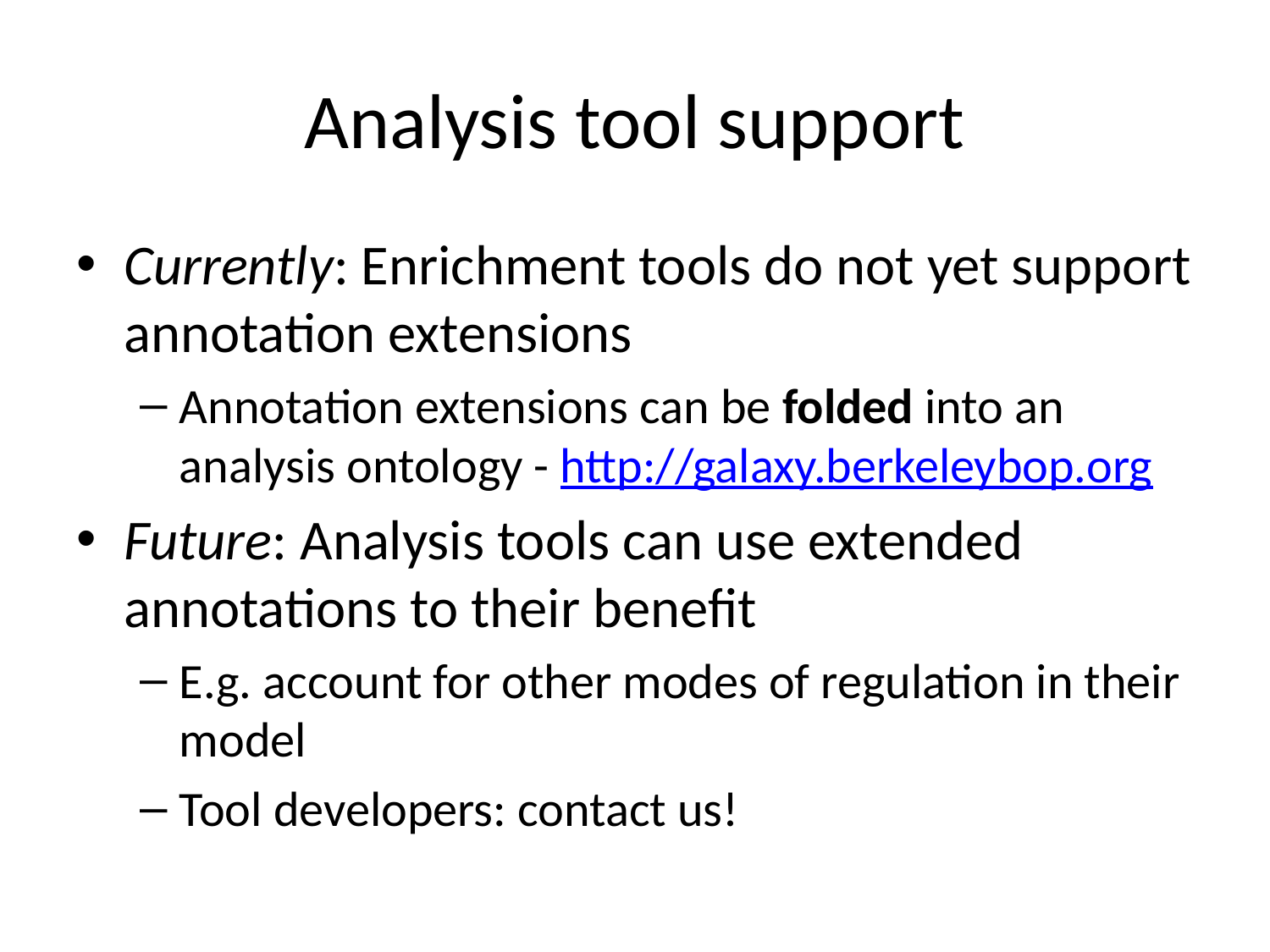

# Analysis tool support
Currently: Enrichment tools do not yet support annotation extensions
Annotation extensions can be folded into an analysis ontology - http://galaxy.berkeleybop.org
Future: Analysis tools can use extended annotations to their benefit
E.g. account for other modes of regulation in their model
Tool developers: contact us!